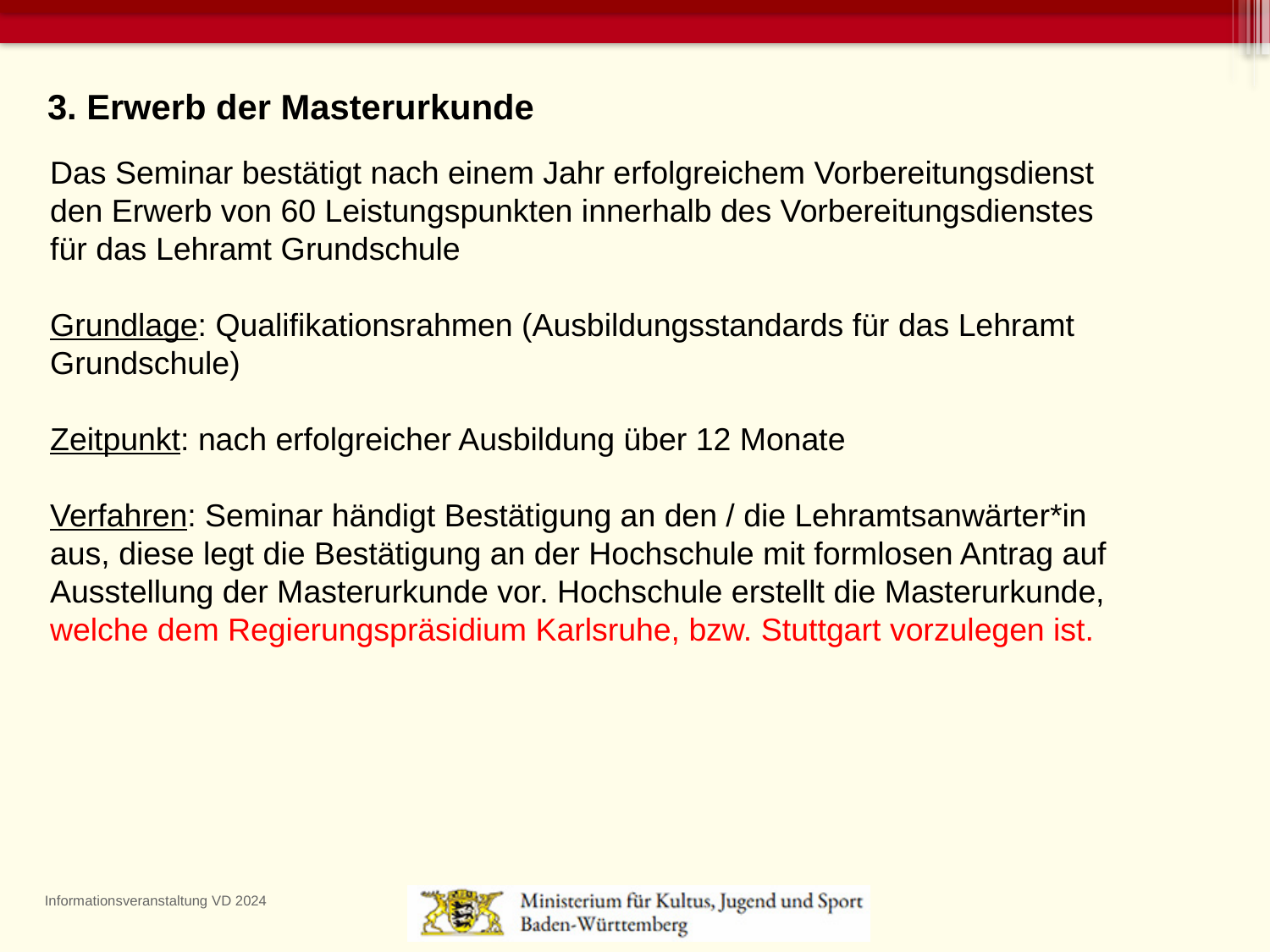

3. Erwerb der Masterurkunde
Das Seminar bestätigt nach einem Jahr erfolgreichem Vorbereitungsdienst den Erwerb von 60 Leistungspunkten innerhalb des Vorbereitungsdienstes für das Lehramt Grundschule

Grundlage: Qualifikationsrahmen (Ausbildungsstandards für das Lehramt Grundschule)

Zeitpunkt: nach erfolgreicher Ausbildung über 12 Monate

Verfahren: Seminar händigt Bestätigung an den / die Lehramtsanwärter*in aus, diese legt die Bestätigung an der Hochschule mit formlosen Antrag auf Ausstellung der Masterurkunde vor. Hochschule erstellt die Masterurkunde, welche dem Regierungspräsidium Karlsruhe, bzw. Stuttgart vorzulegen ist.
Informationsveranstaltung VD 2024